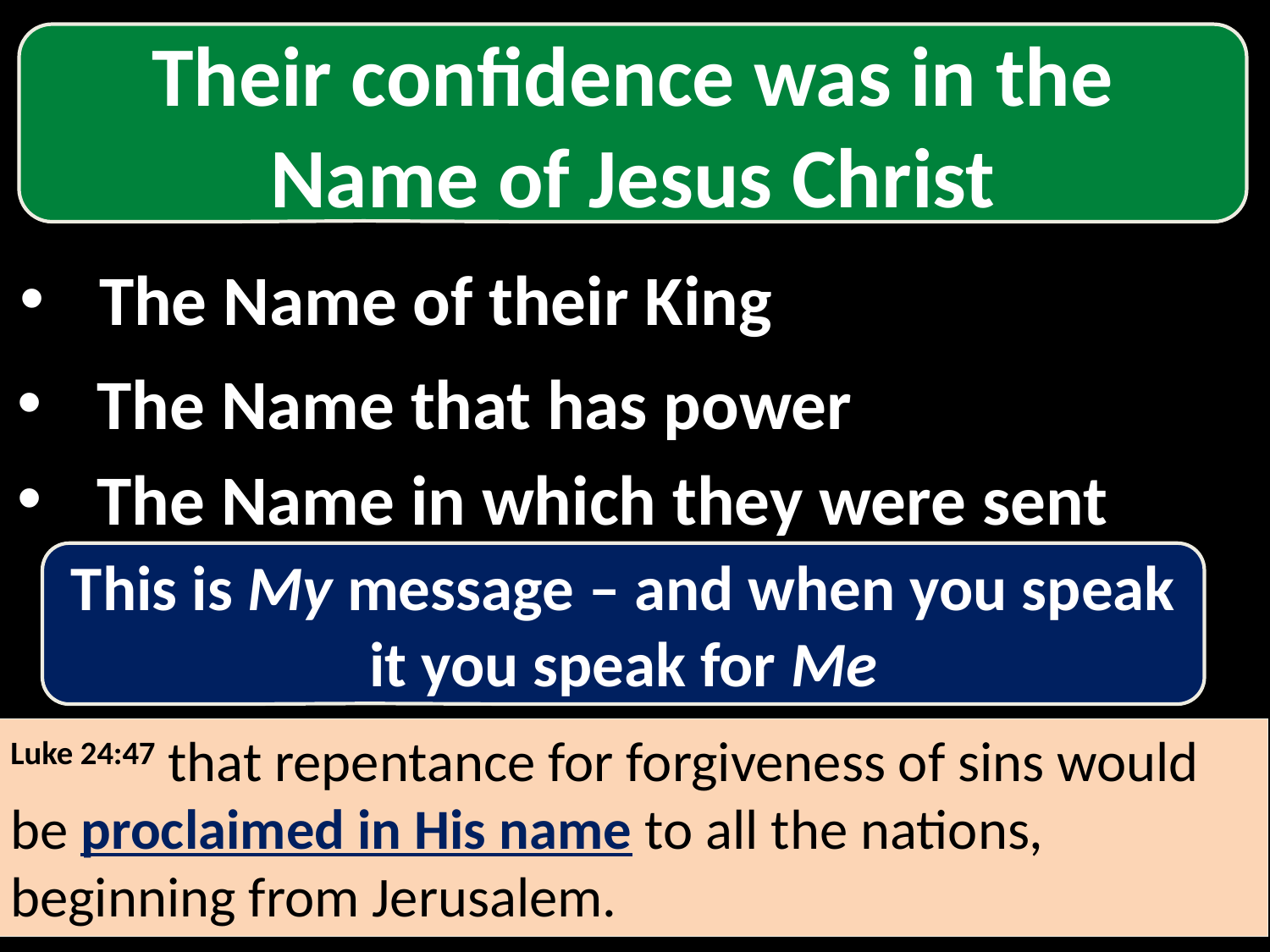

Their confidence was in the Name of Jesus Christ
The Name of their King
The Name that has power
The Name in which they were sent
This is My message – and when you speak it you speak for Me
Luke 24:47 that repentance for forgiveness of sins would be proclaimed in His name to all the nations, beginning from Jerusalem.